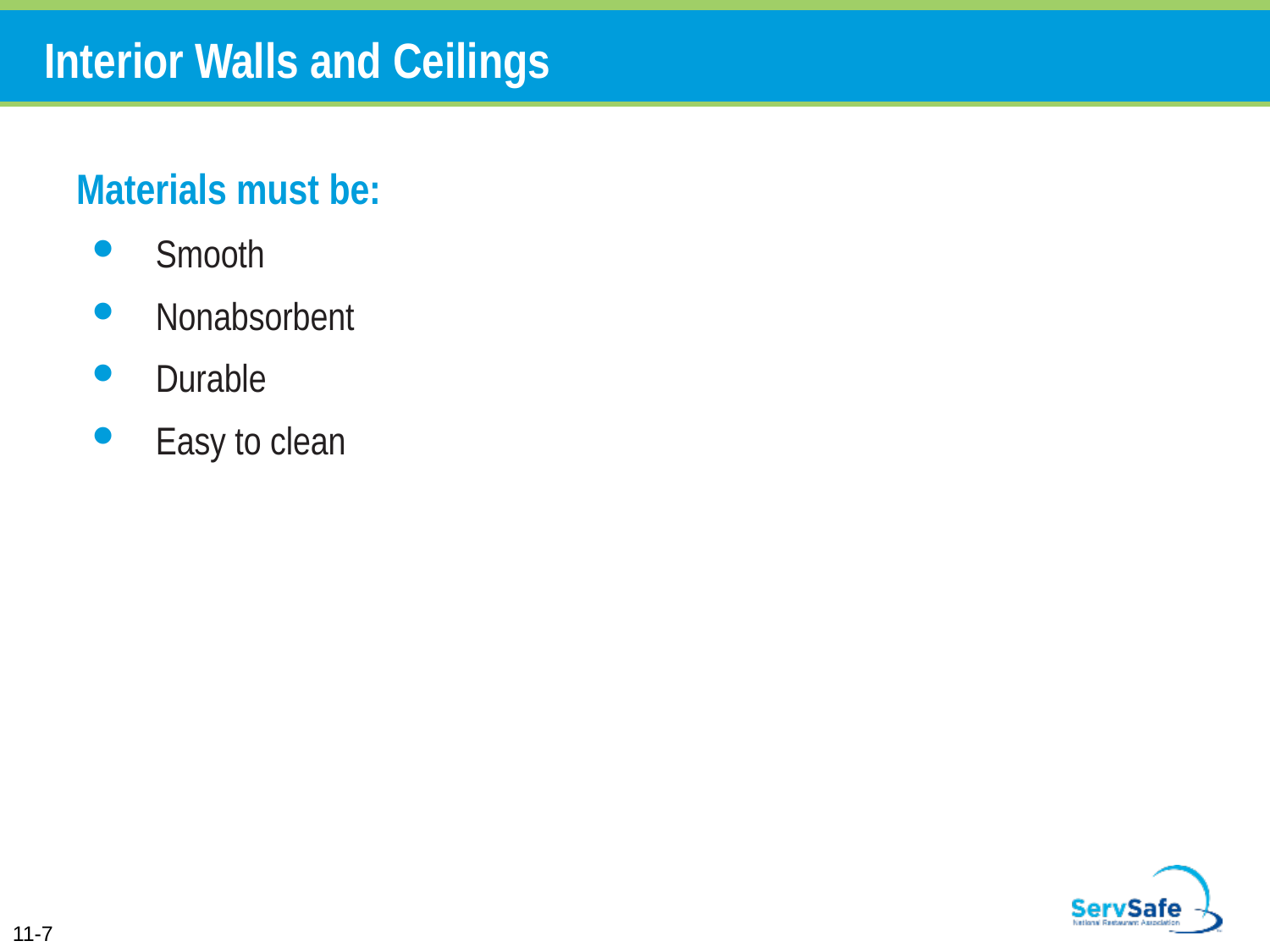

# Interior Walls and Ceilings
Materials must be:
Smooth
Nonabsorbent
Durable
Easy to clean

11-7